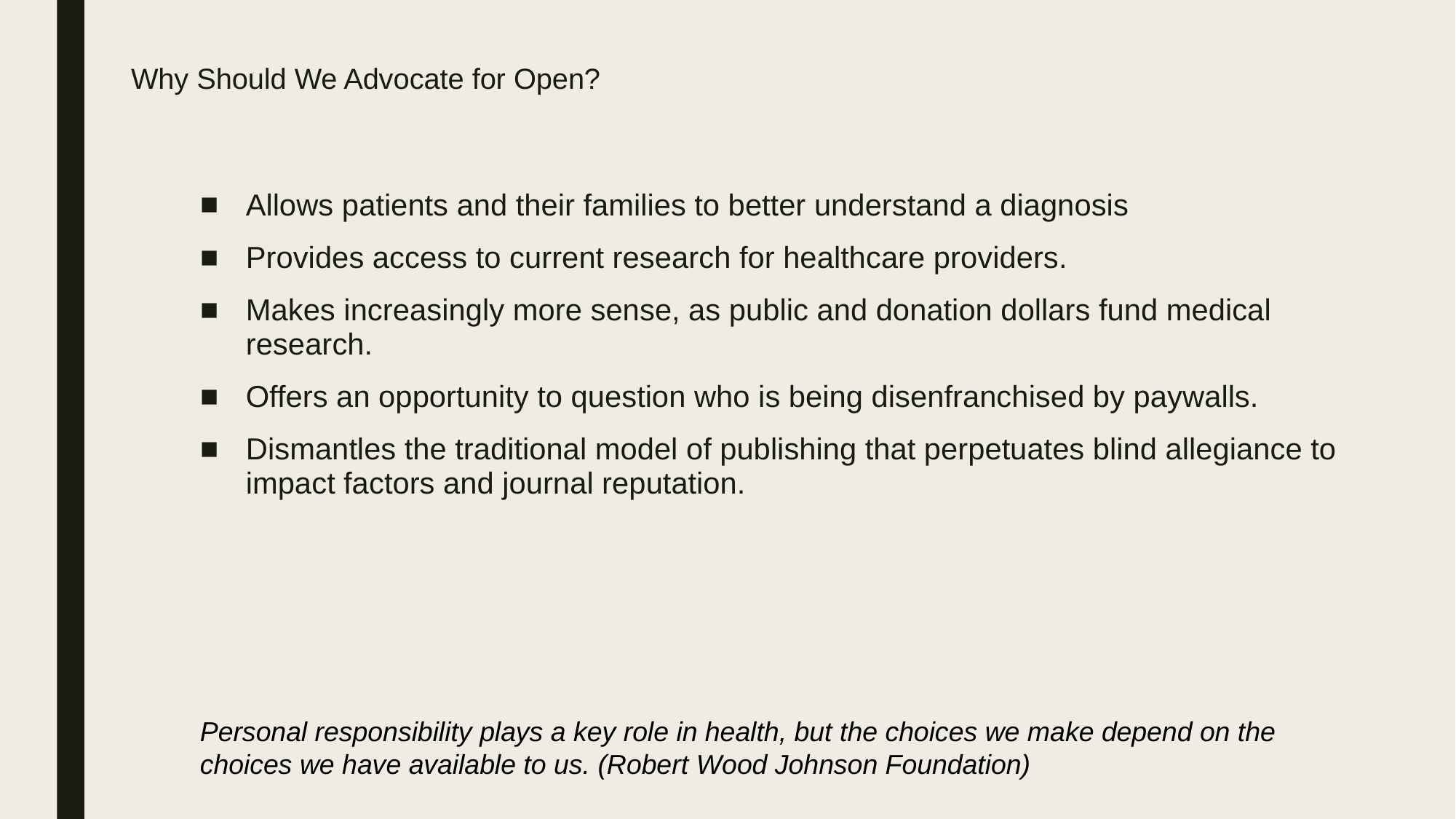

# Why Should We Advocate for Open?

Allows patients and their families to better understand a diagnosis
Provides access to current research for healthcare providers.
Makes increasingly more sense, as public and donation dollars fund medical research.
Offers an opportunity to question who is being disenfranchised by paywalls.
Dismantles the traditional model of publishing that perpetuates blind allegiance to impact factors and journal reputation.

Personal responsibility plays a key role in health, but the choices we make depend on the choices we have available to us. (Robert Wood Johnson Foundation)